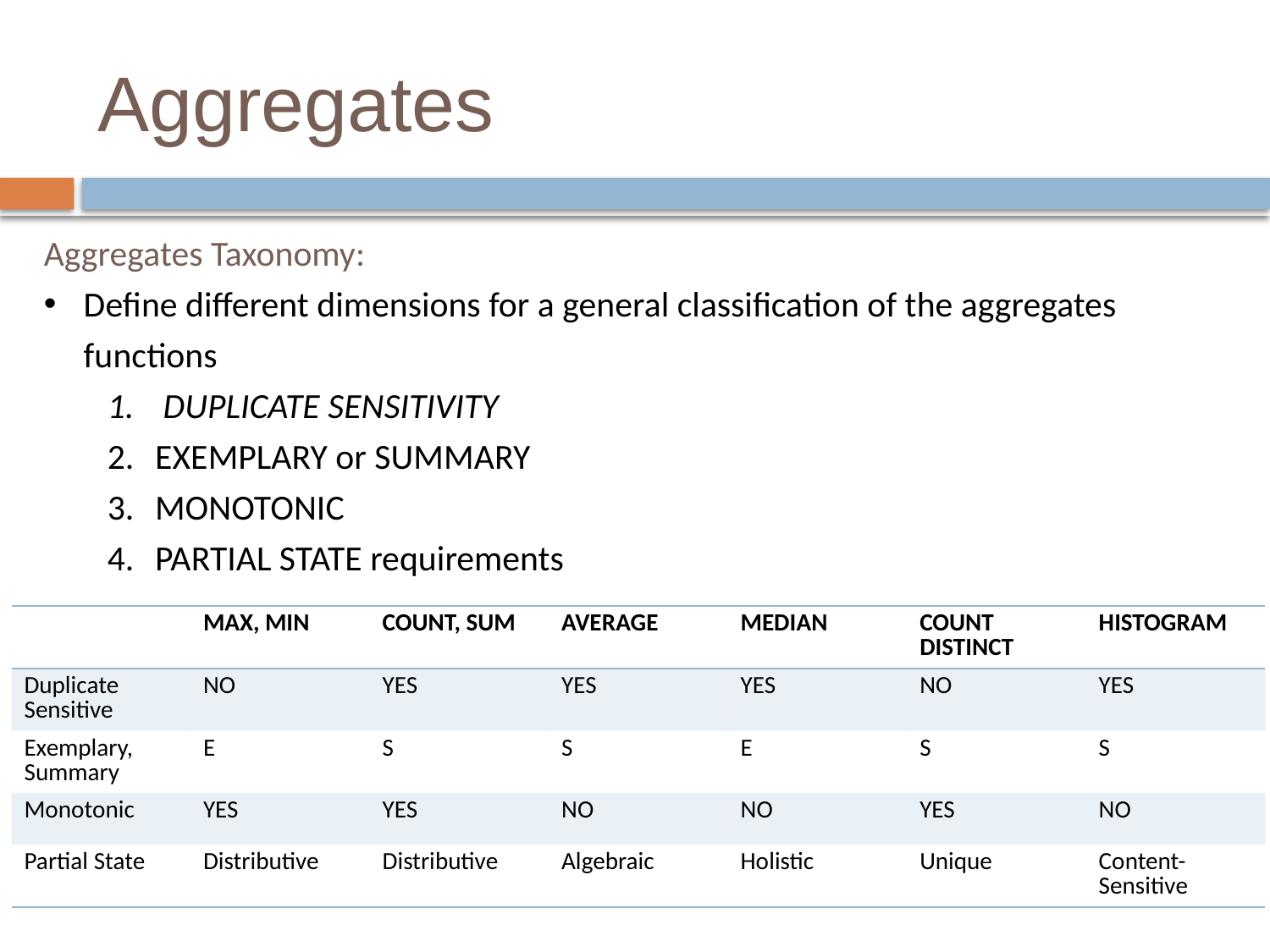

# Aggregates
Aggregates Taxonomy:
Define different dimensions for a general classification of the aggregates functions
 DUPLICATE SENSITIVITY
EXEMPLARY or SUMMARY
MONOTONIC
PARTIAL STATE requirements
|  | MAX, MIN | COUNT, SUM | AVERAGE | MEDIAN | COUNT DISTINCT | HISTOGRAM |
| --- | --- | --- | --- | --- | --- | --- |
| Duplicate Sensitive | NO | YES | YES | YES | NO | YES |
| Exemplary, Summary | E | S | S | E | S | S |
| Monotonic | YES | YES | NO | NO | YES | NO |
| Partial State | Distributive | Distributive | Algebraic | Holistic | Unique | Content-Sensitive |